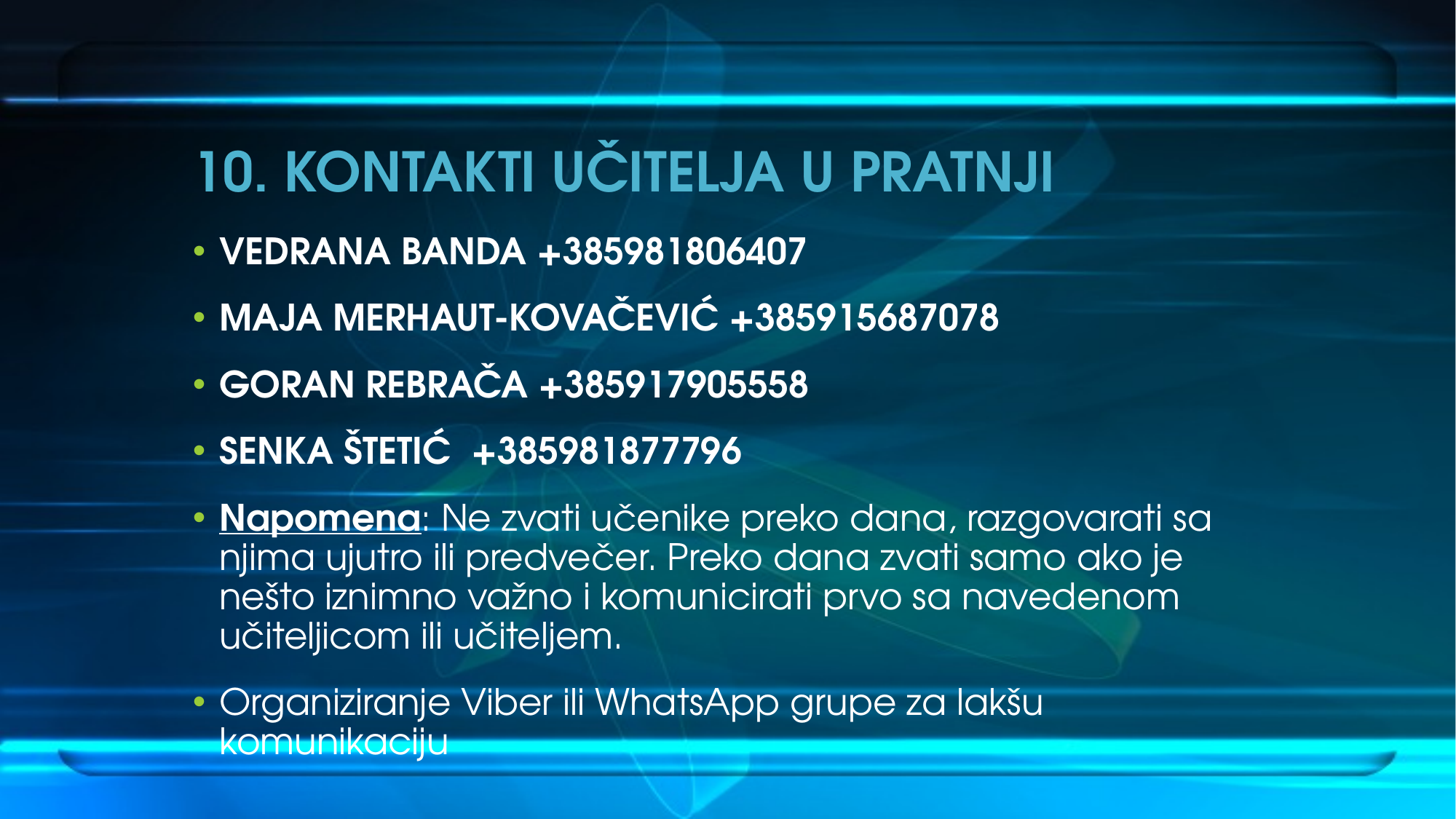

# 10. KONTAKTI UČITELJA U PRATNJI
VEDRANA BANDA +385981806407
MAJA MERHAUT-KOVAČEVIĆ +385915687078
GORAN REBRAČA +385917905558
SENKA ŠTETIĆ  +385981877796
Napomena: Ne zvati učenike preko dana, razgovarati sa njima ujutro ili predvečer. Preko dana zvati samo ako je nešto iznimno važno i komunicirati prvo sa navedenom učiteljicom ili učiteljem.
Organiziranje Viber ili WhatsApp grupe za lakšu komunikaciju